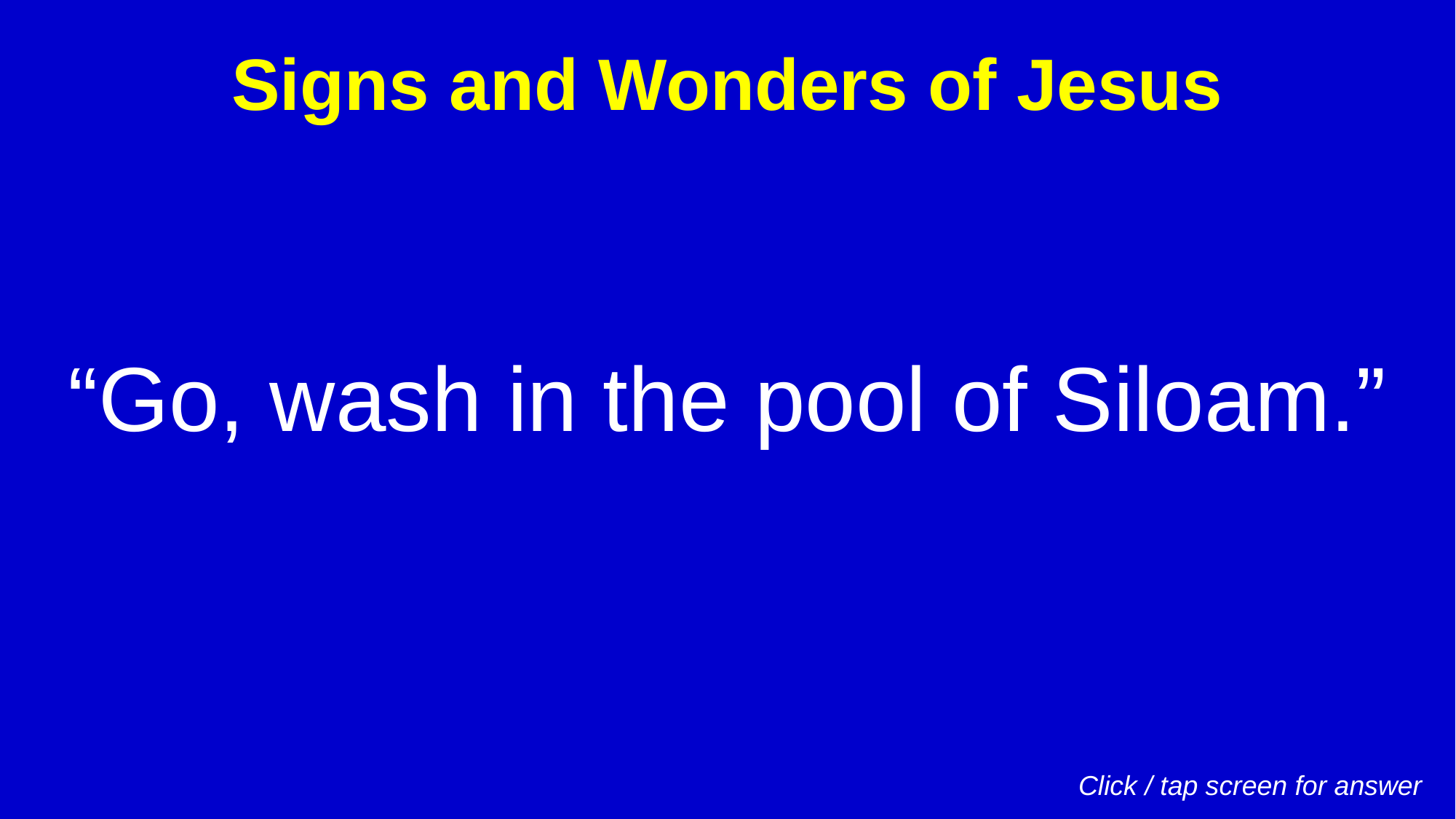

Signs and Wonders of Jesus
“Go, wash in the pool of Siloam.”
Click / tap screen for answer